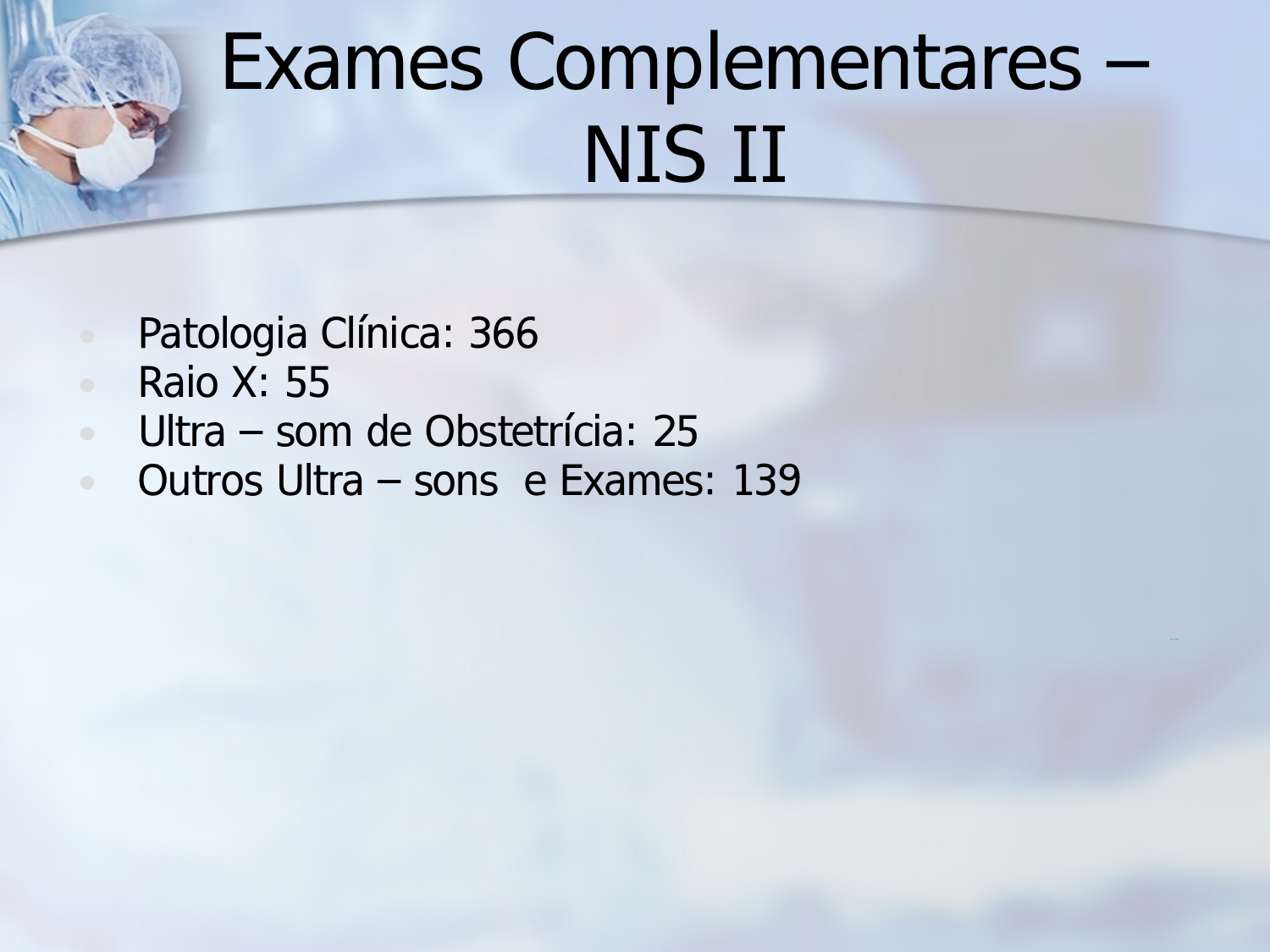

# Exames Complementares – NIS II

 Patologia Clínica: 366
 Raio X: 55
 Ultra – som de Obstetrícia: 25
 Outros Ultra – sons  e Exames: 139

Fonte: SIAB